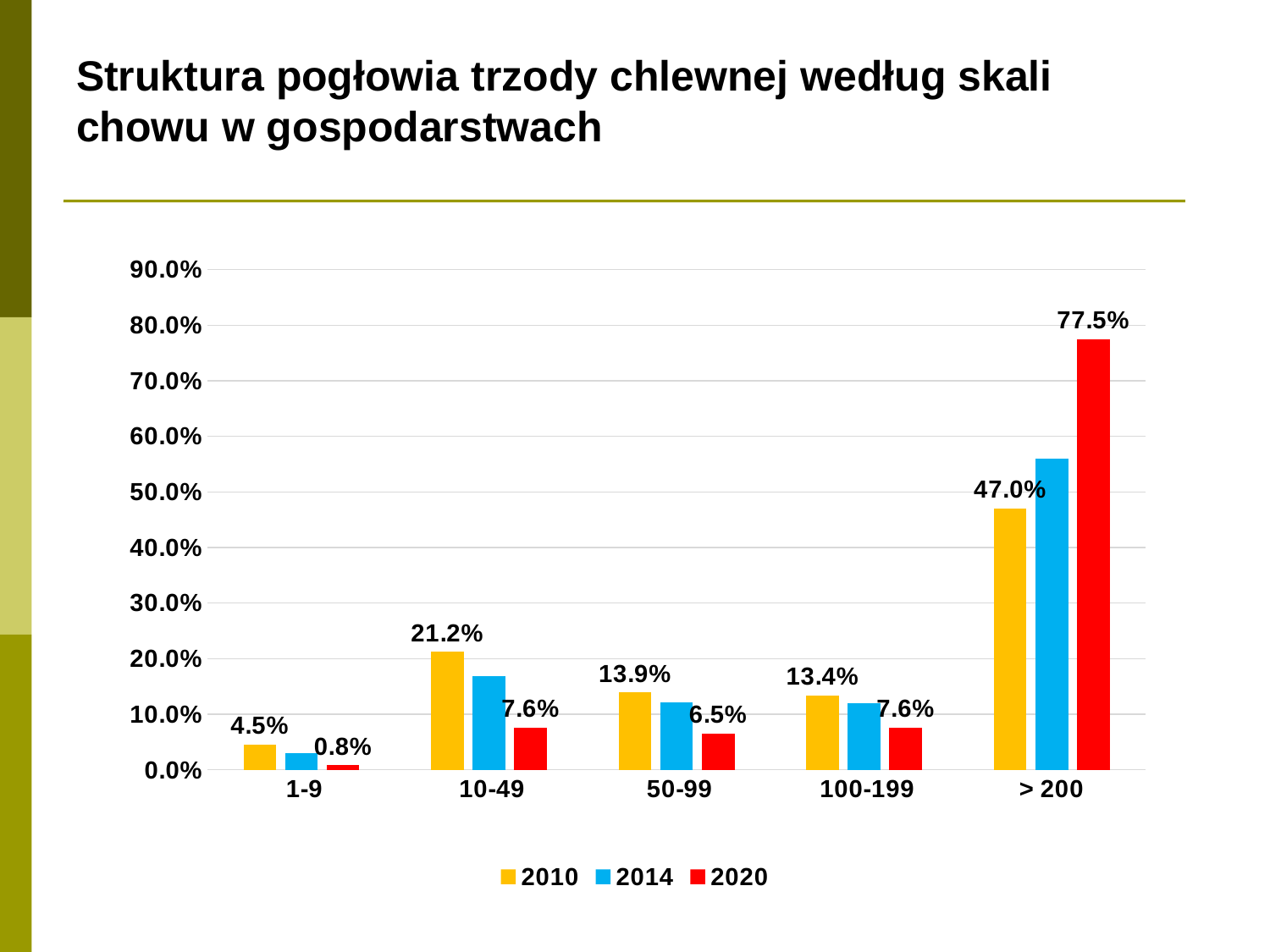

# Struktura pogłowia trzody chlewnej według skali chowu w gospodarstwach

### Chart

| Category | 2010 | 2014 | 2020 |
|---|---|---|---|
|  1-9 | 0.045 | 0.03 | 0.008 |
|  10-49 | 0.212 | 0.169 | 0.076 |
|  50-99 | 0.139 | 0.121 | 0.065 |
|  100-199 | 0.134 | 0.12 | 0.076 |
|  > 200  | 0.47 | 0.56 | 0.775 |